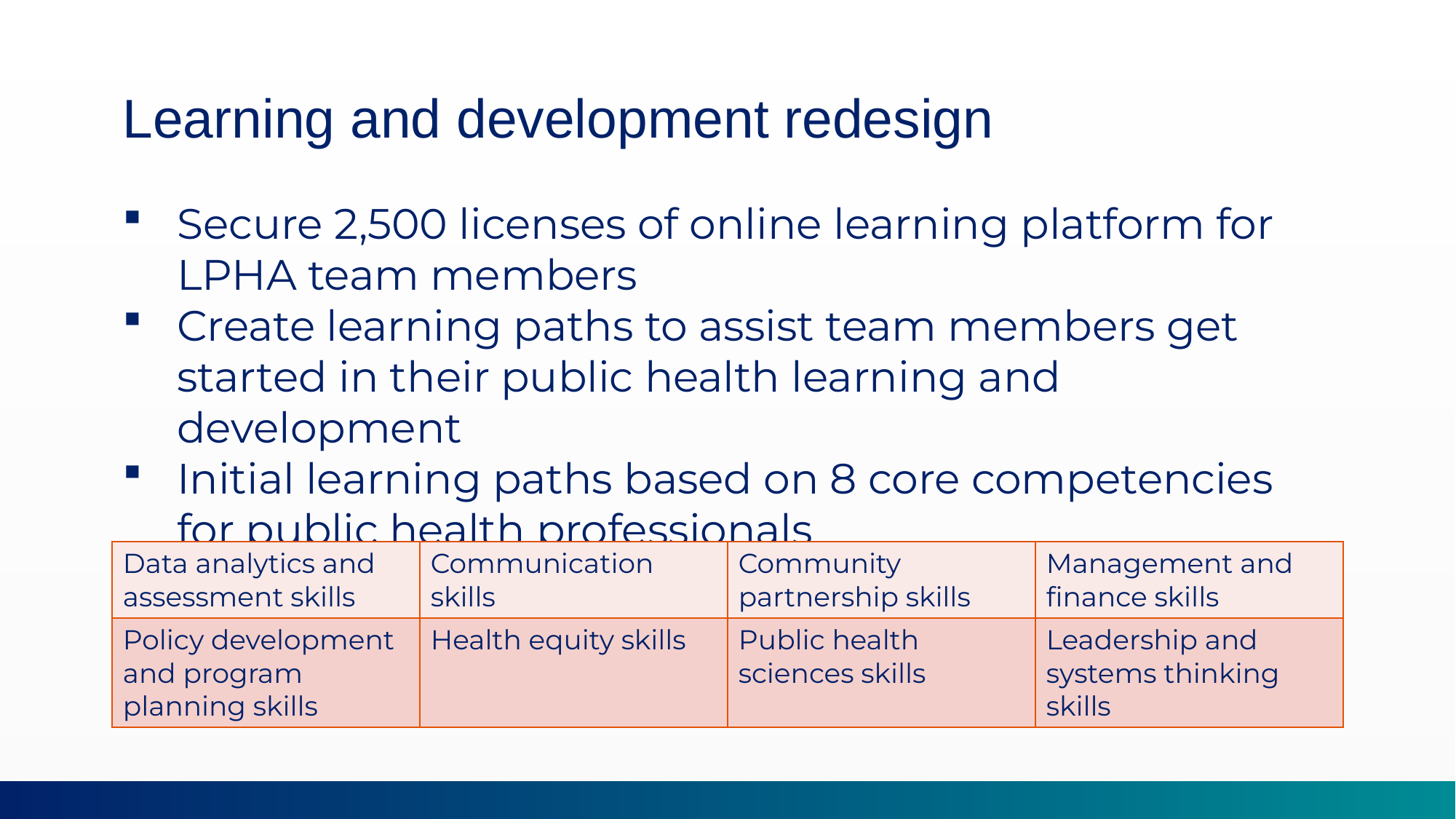

Learning and development redesign
Secure 2,500 licenses of online learning platform for LPHA team members
Create learning paths to assist team members get started in their public health learning and development
Initial learning paths based on 8 core competencies for public health professionals

| Data analytics and assessment skills | Communication skills | Community partnership skills | Management and finance skills |
| --- | --- | --- | --- |
| Policy development and program planning skills | Health equity skills | Public health sciences skills | Leadership and systems thinking skills |